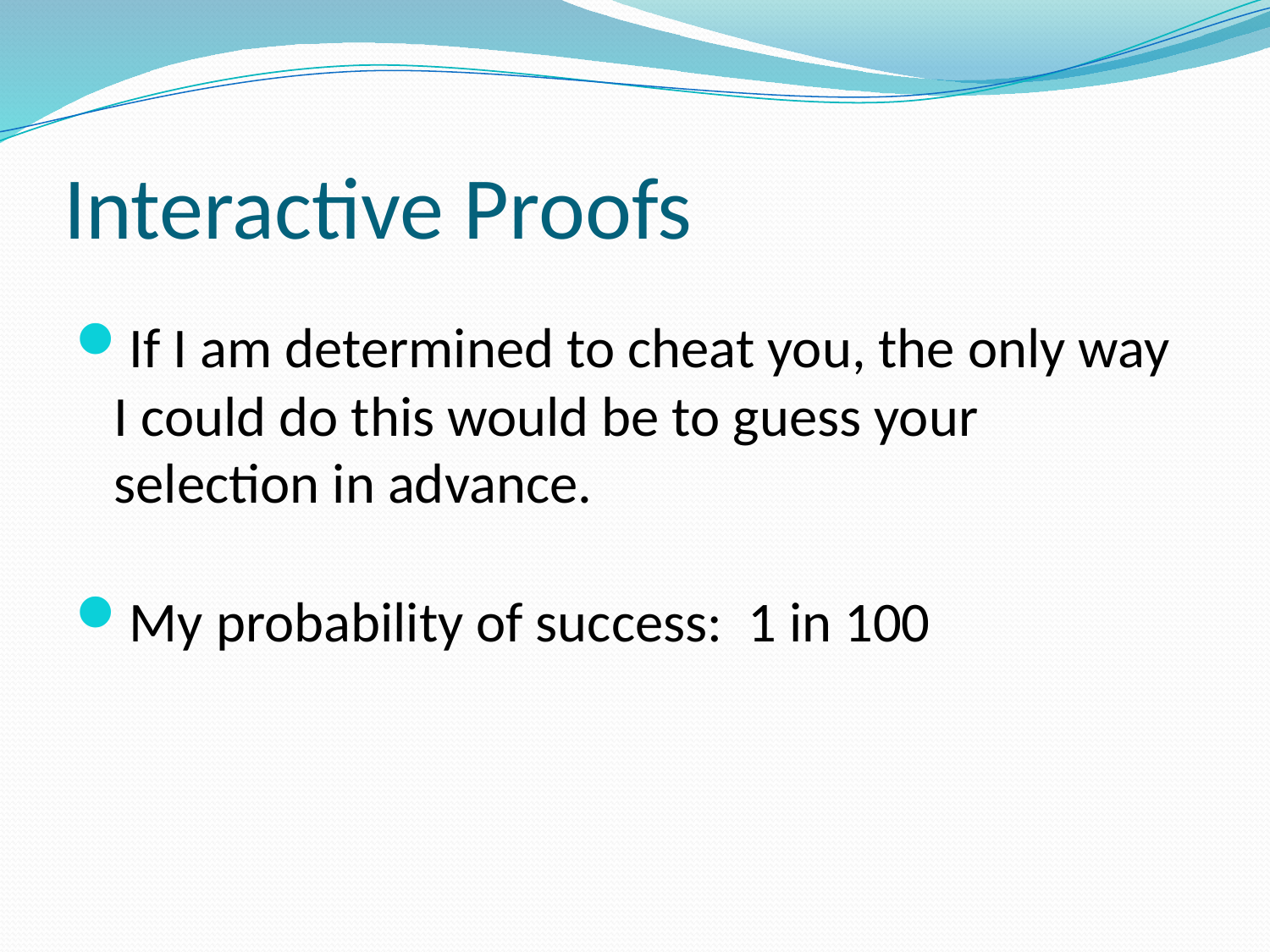

# Interactive Proofs

If I am determined to cheat you, the only way I could do this would be to guess your selection in advance.

My probability of success:  1 in 100